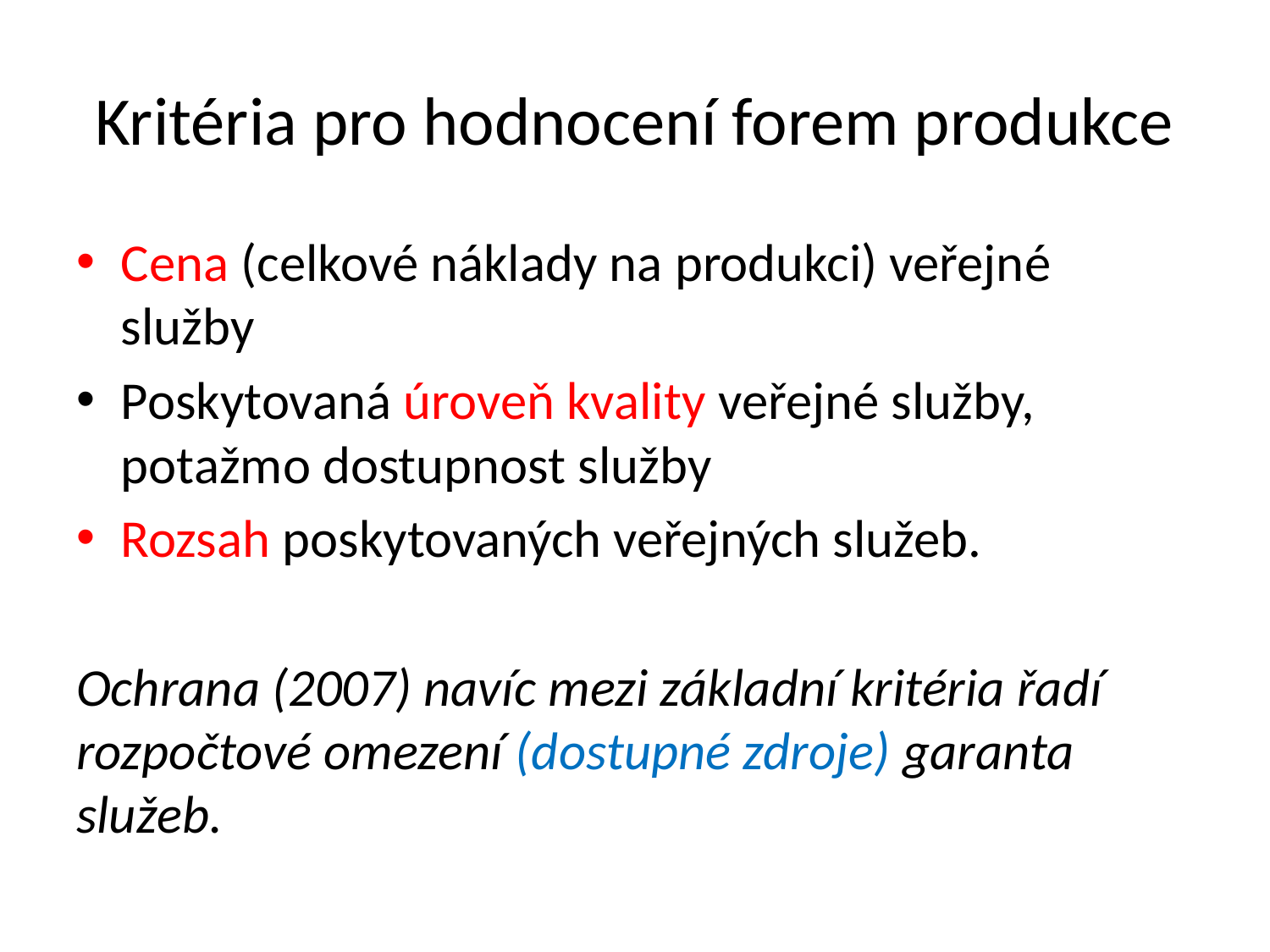

# Kritéria pro hodnocení forem produkce
Cena (celkové náklady na produkci) veřejné služby
Poskytovaná úroveň kvality veřejné služby, potažmo dostupnost služby
Rozsah poskytovaných veřejných služeb.

Ochrana (2007) navíc mezi základní kritéria řadí rozpočtové omezení (dostupné zdroje) garanta služeb.